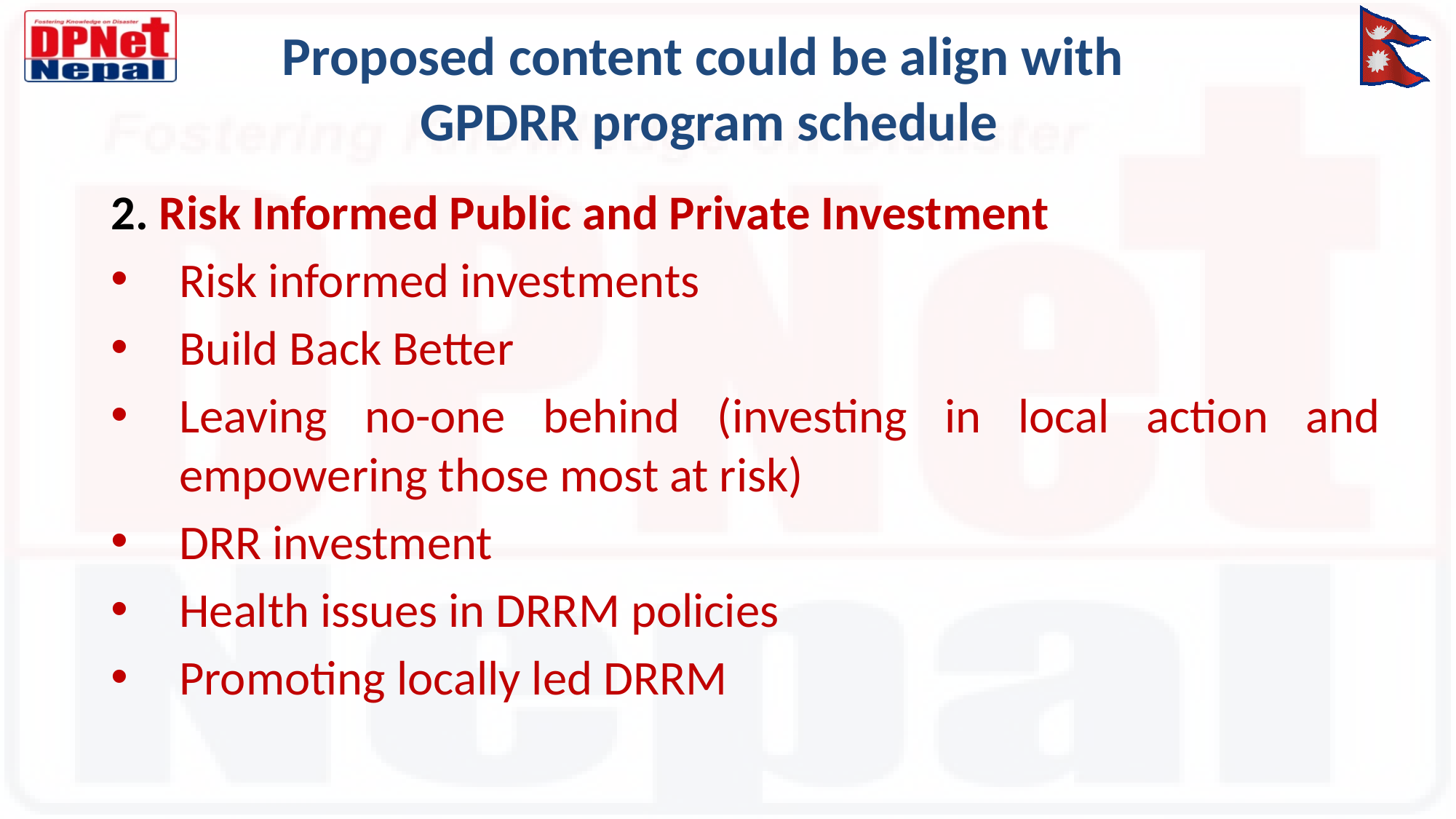

# Proposed content could be align with GPDRR program schedule
2. Risk Informed Public and Private Investment
Risk informed investments
Build Back Better
Leaving no-one behind (investing in local action and empowering those most at risk)
DRR investment
Health issues in DRRM policies
Promoting locally led DRRM